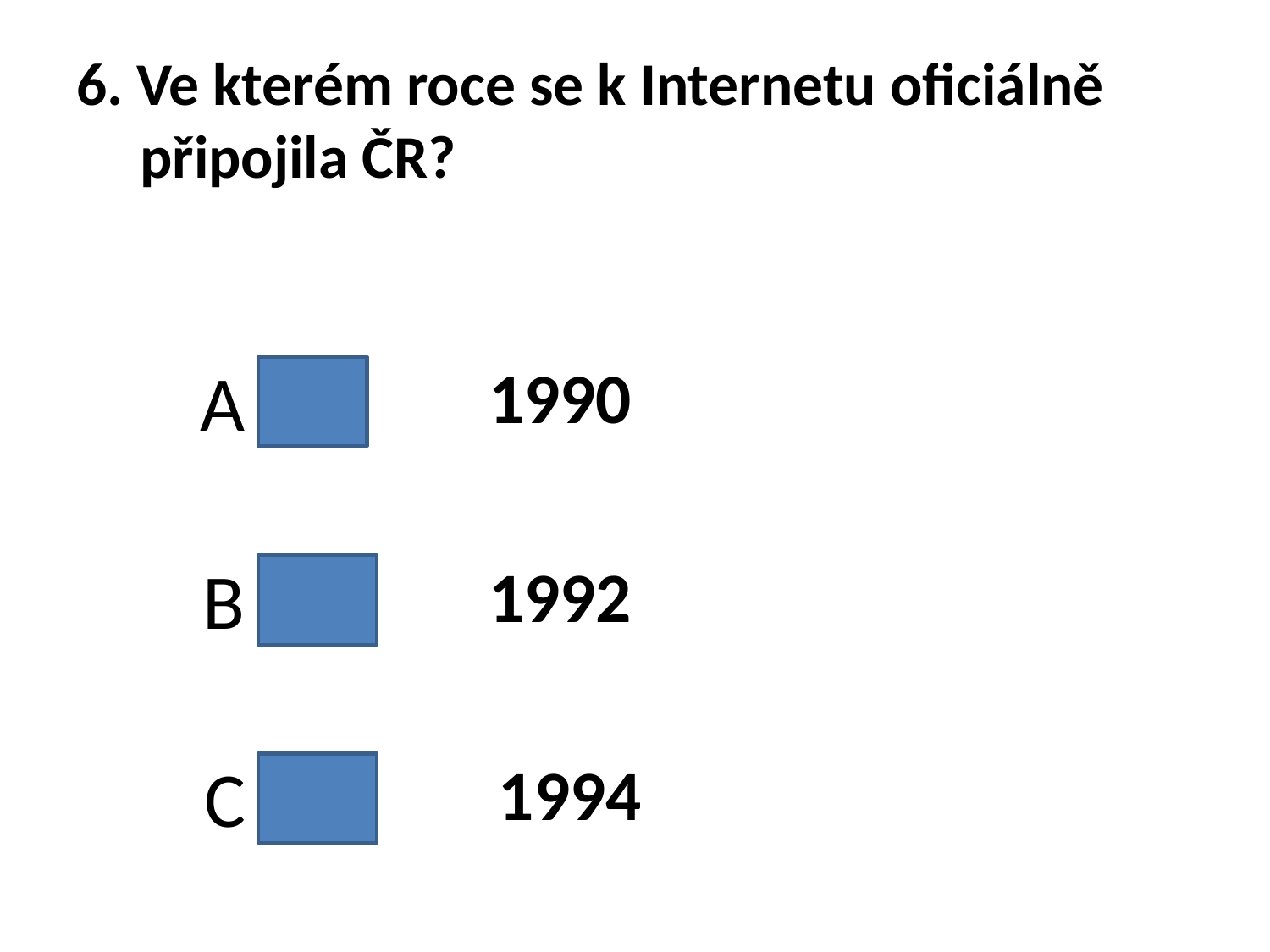

# 6. Ve kterém roce se k Internetu oficiálně připojila ČR?
A
1990

B
1992

C
1994